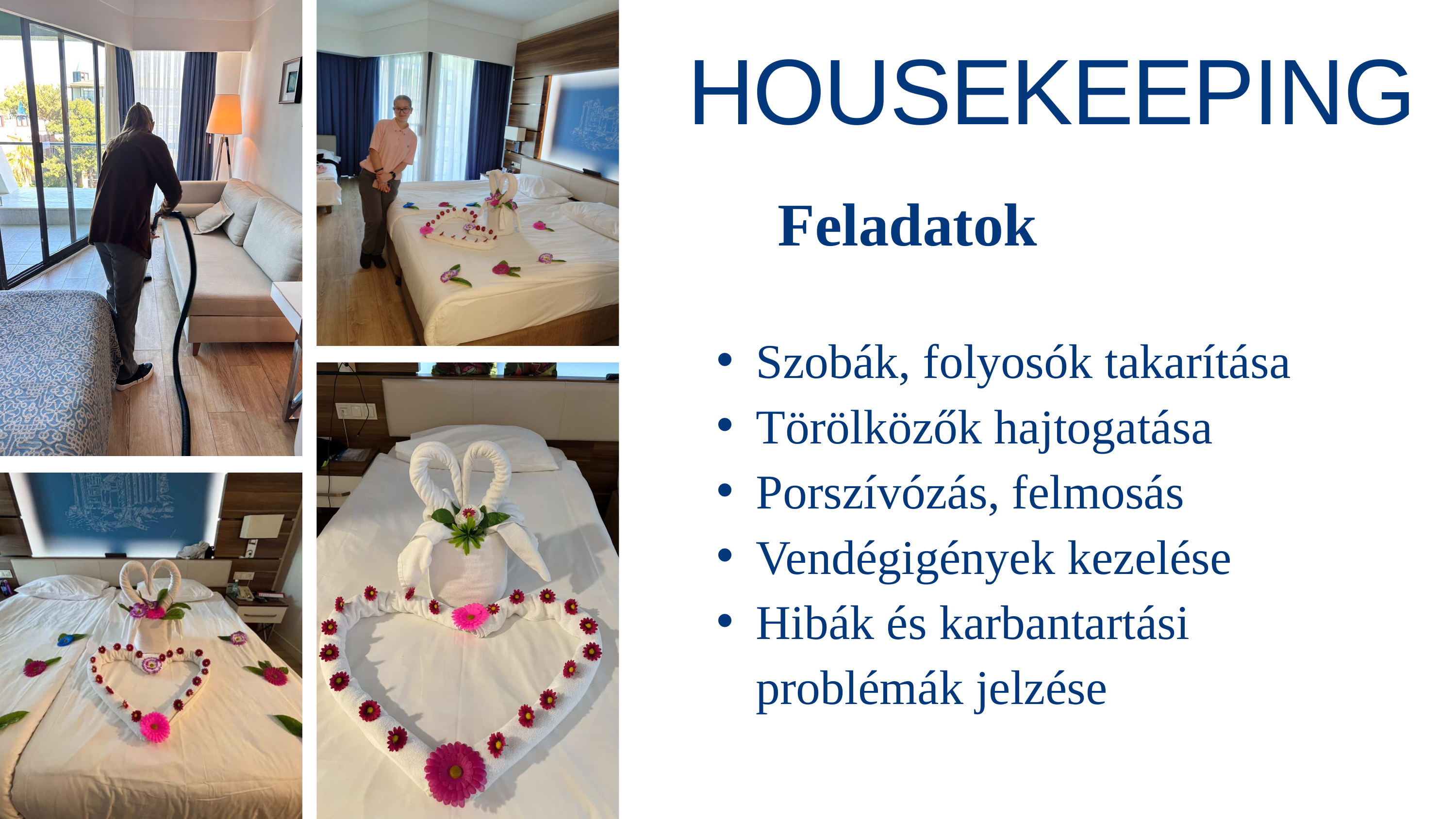

HOUSEKEEPING
      Feladatok

Szobák, folyosók takarítása
Törölközők hajtogatása
Porszívózás, felmosás
Vendégigények kezelése
Hibák és karbantartási problémák jelzése